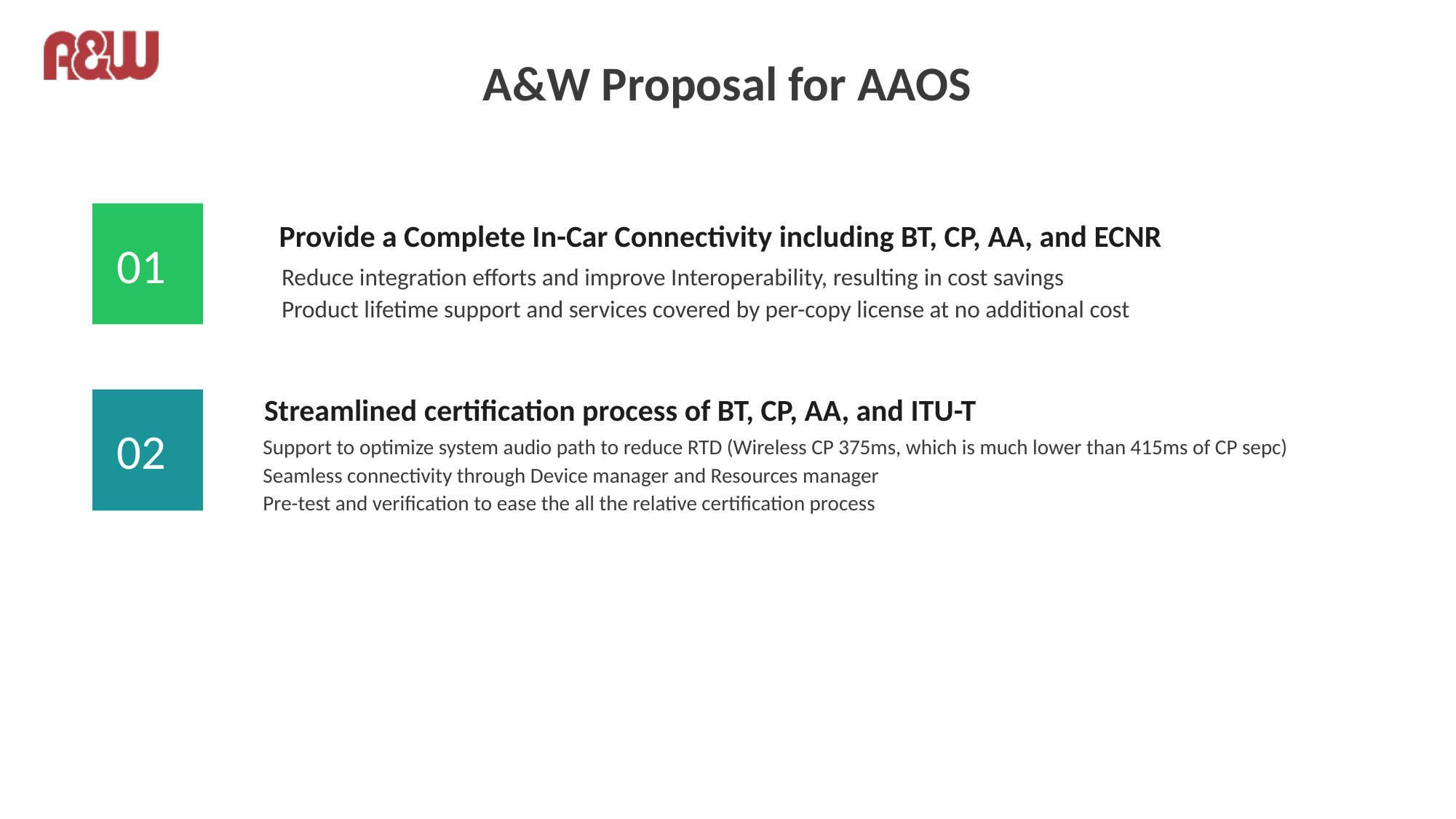

# A&W Proposal for AAOS

01
Provide a Complete In-Car Connectivity including BT, CP, AA, and ECNR
Reduce integration efforts and improve Interoperability, resulting in cost savings
Product lifetime support and services covered by per-copy license at no additional cost
Streamlined certification process of BT, CP, AA, and ITU-T

02
Support to optimize system audio path to reduce RTD (Wireless CP 375ms, which is much lower than 415ms of CP sepc)
Seamless connectivity through Device manager and Resources manager
Pre-test and verification to ease the all the relative certification process